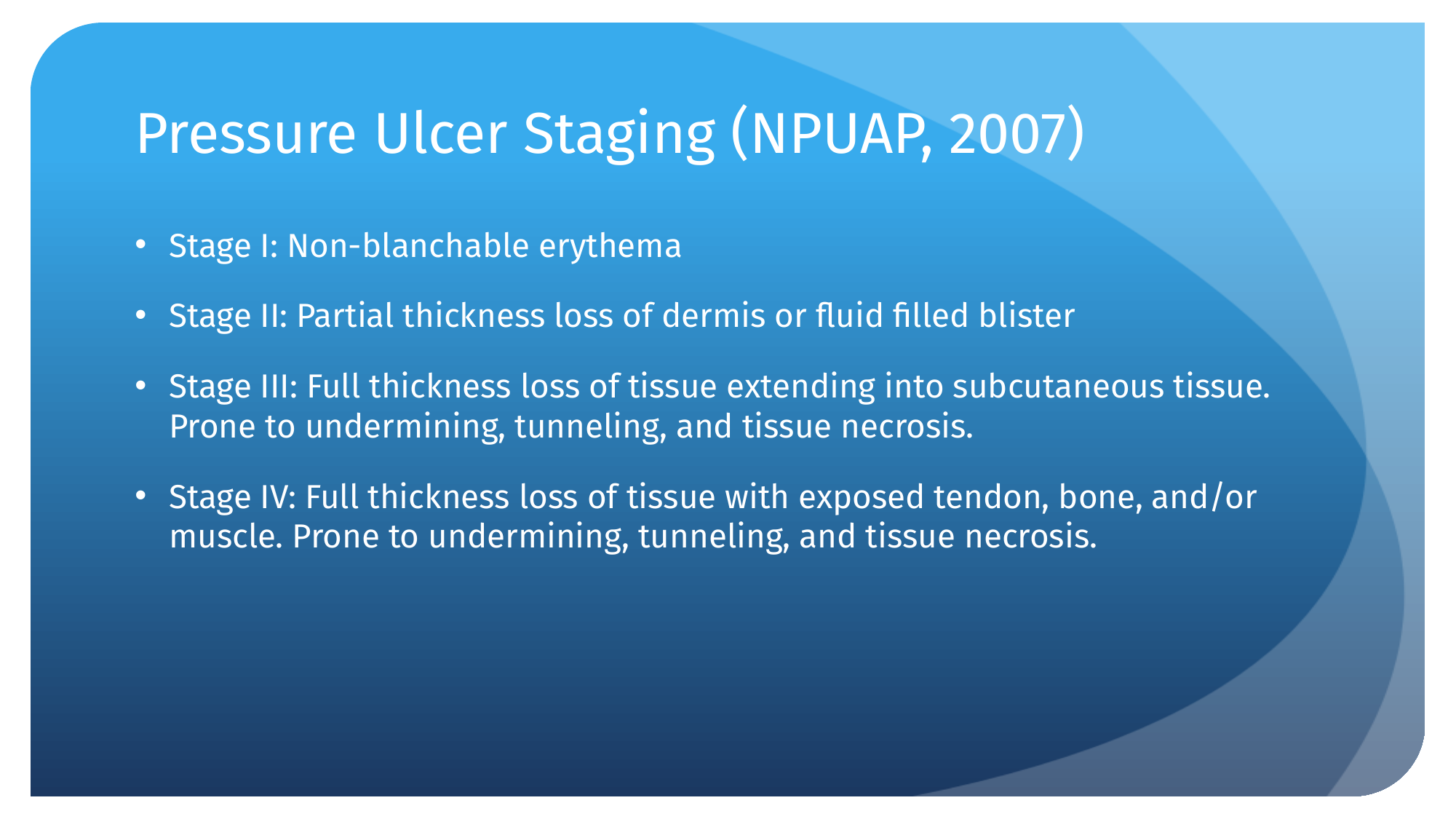

# Pressure Ulcer Staging (NPUAP, 2007)
Stage I: Non-blanchable erythema
Stage II: Partial thickness loss of dermis or fluid filled blister
Stage III: Full thickness loss of tissue extending into subcutaneous tissue. Prone to undermining, tunneling, and tissue necrosis.
Stage IV: Full thickness loss of tissue with exposed tendon, bone, and/or muscle. Prone to undermining, tunneling, and tissue necrosis.